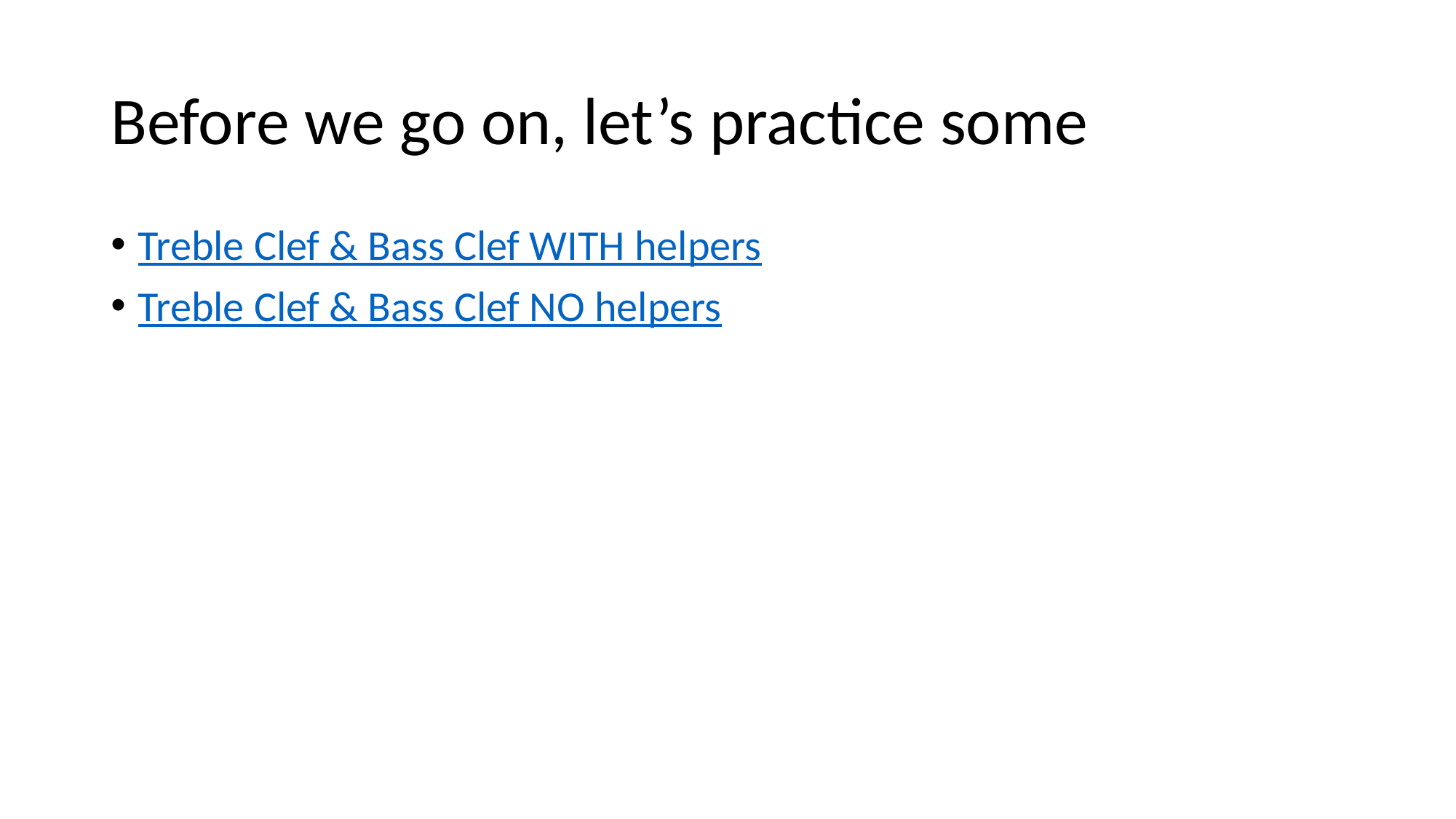

# Before we go on, let’s practice some
Treble Clef & Bass Clef WITH helpers
Treble Clef & Bass Clef NO helpers